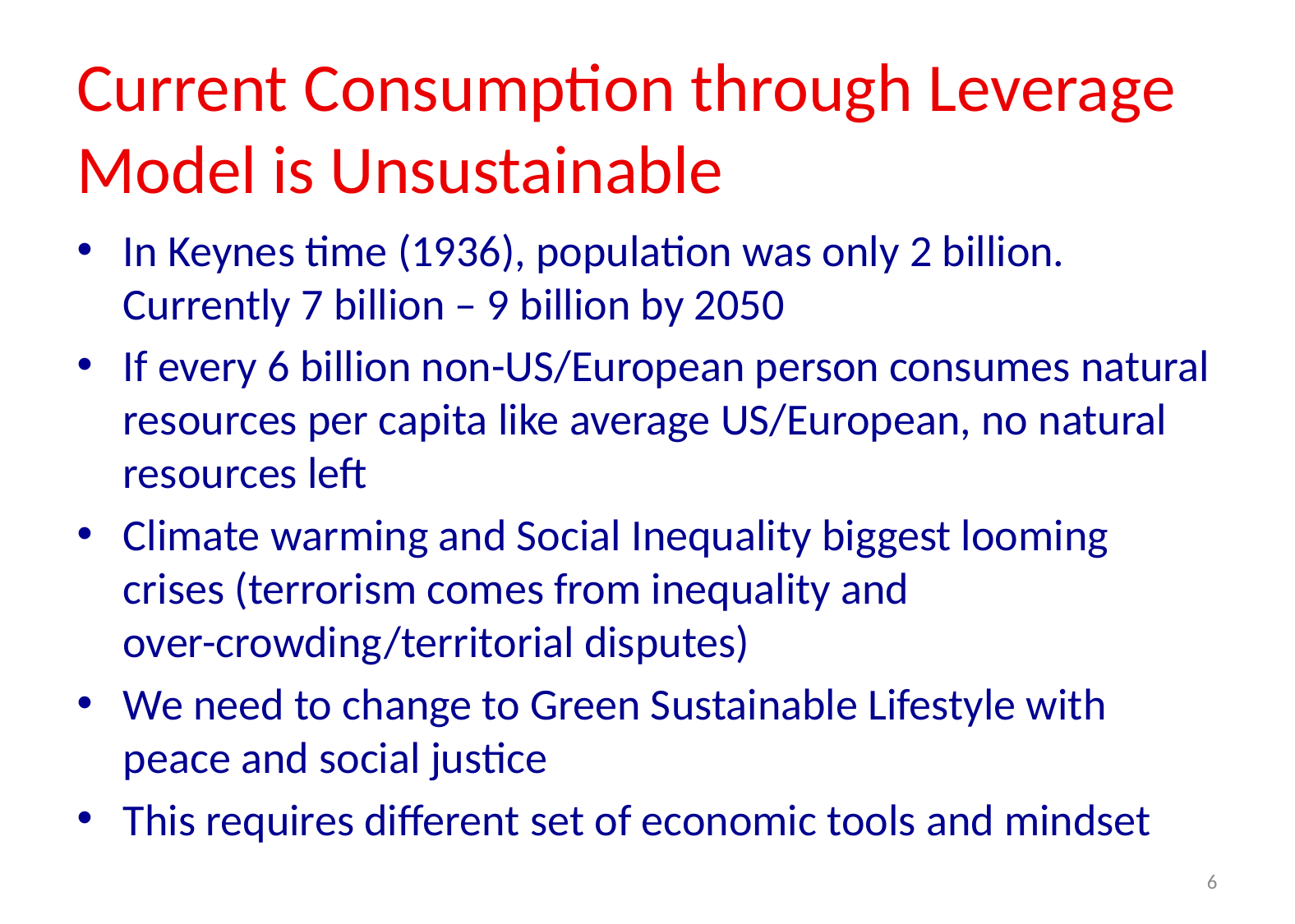

# Current Consumption through Leverage Model is Unsustainable
In Keynes time (1936), population was only 2 billion.  Currently 7 billion – 9 billion by 2050
If every 6 billion non-US/European person consumes natural resources per capita like average US/European, no natural resources left
Climate warming and Social Inequality biggest looming crises (terrorism comes from inequality and over-crowding/territorial disputes)
We need to change to Green Sustainable Lifestyle with peace and social justice
This requires different set of economic tools and mindset
6